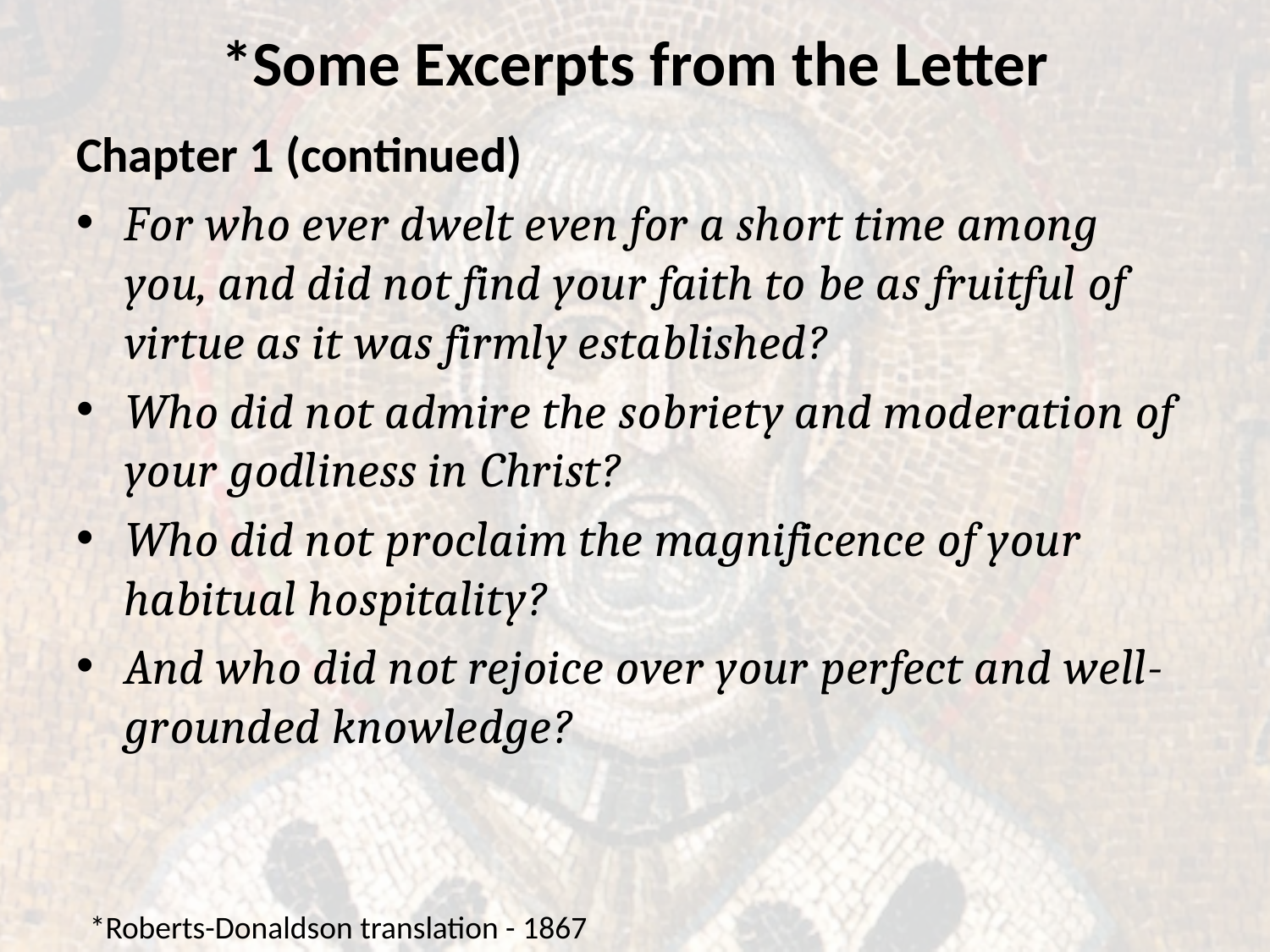

# *Some Excerpts from the Letter
Chapter 1 (continued)
For who ever dwelt even for a short time among you, and did not find your faith to be as fruitful of virtue as it was firmly established?
Who did not admire the sobriety and moderation of your godliness in Christ?
Who did not proclaim the magnificence of your habitual hospitality?
And who did not rejoice over your perfect and well-grounded knowledge?

*Roberts-Donaldson translation - 1867